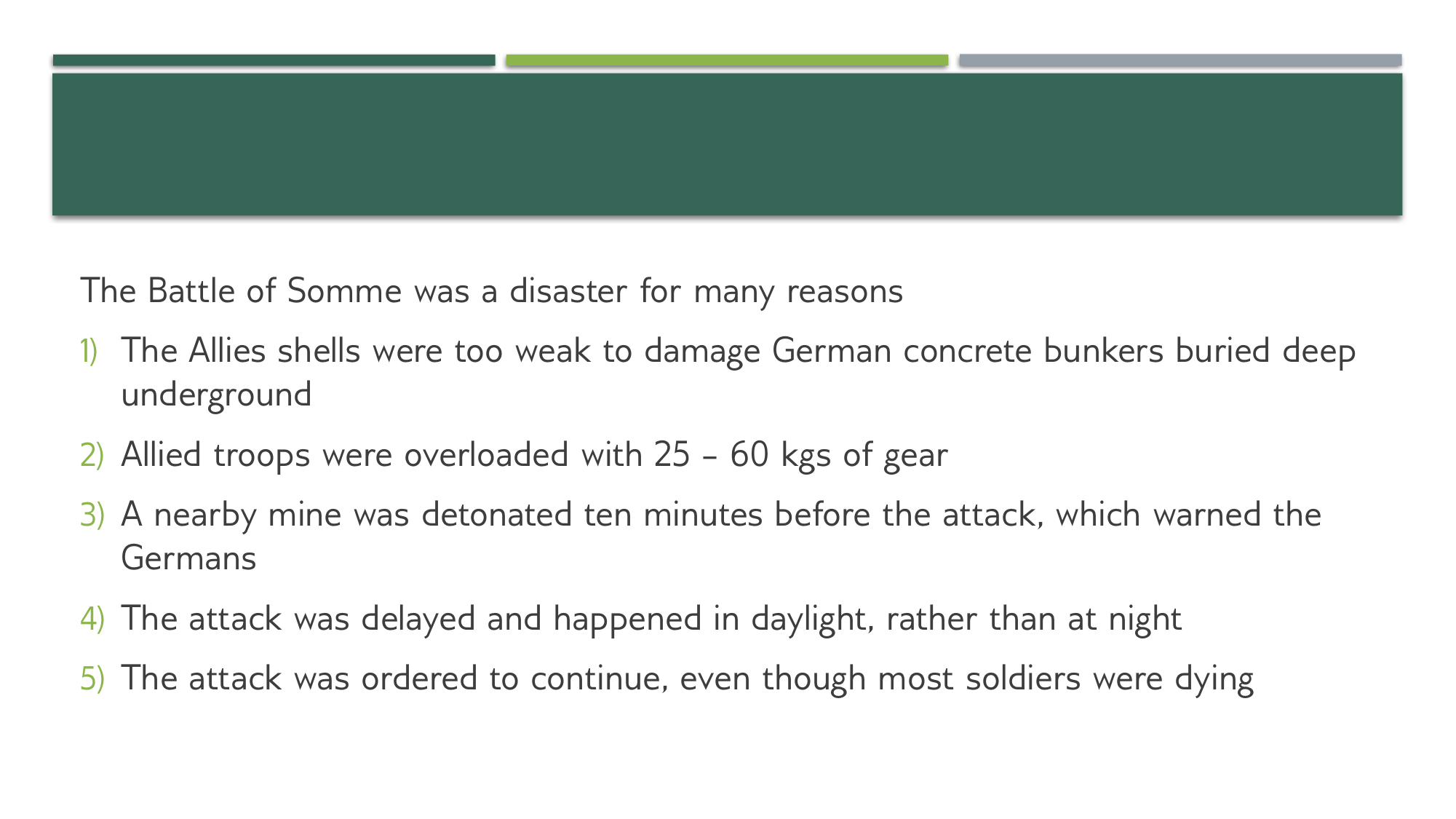

#
The Battle of Somme was a disaster for many reasons
The Allies shells were too weak to damage German concrete bunkers buried deep underground
Allied troops were overloaded with 25 – 60 kgs of gear
A nearby mine was detonated ten minutes before the attack, which warned the Germans
The attack was delayed and happened in daylight, rather than at night
The attack was ordered to continue, even though most soldiers were dying